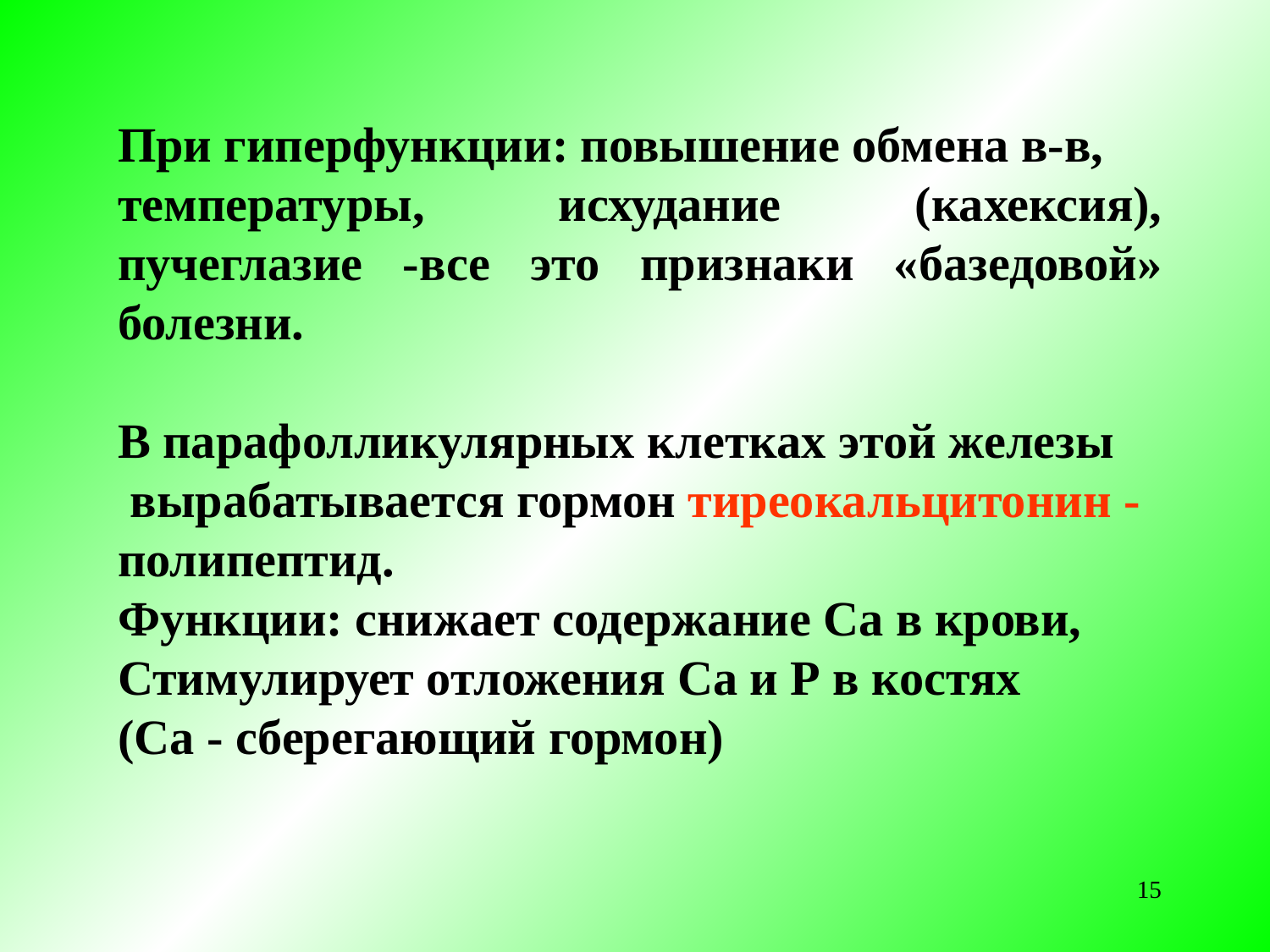

При гиперфункции: повышение обмена в-в,
температуры, исхудание (кахексия), пучеглазие -все это признаки «базедовой» болезни.

В парафолликулярных клетках этой железы
 вырабатывается гормон тиреокальцитонин -
полипептид.
Функции: снижает содержание Са в крови,
Стимулирует отложения Са и Р в костях
(Са - сберегающий гормон)
15